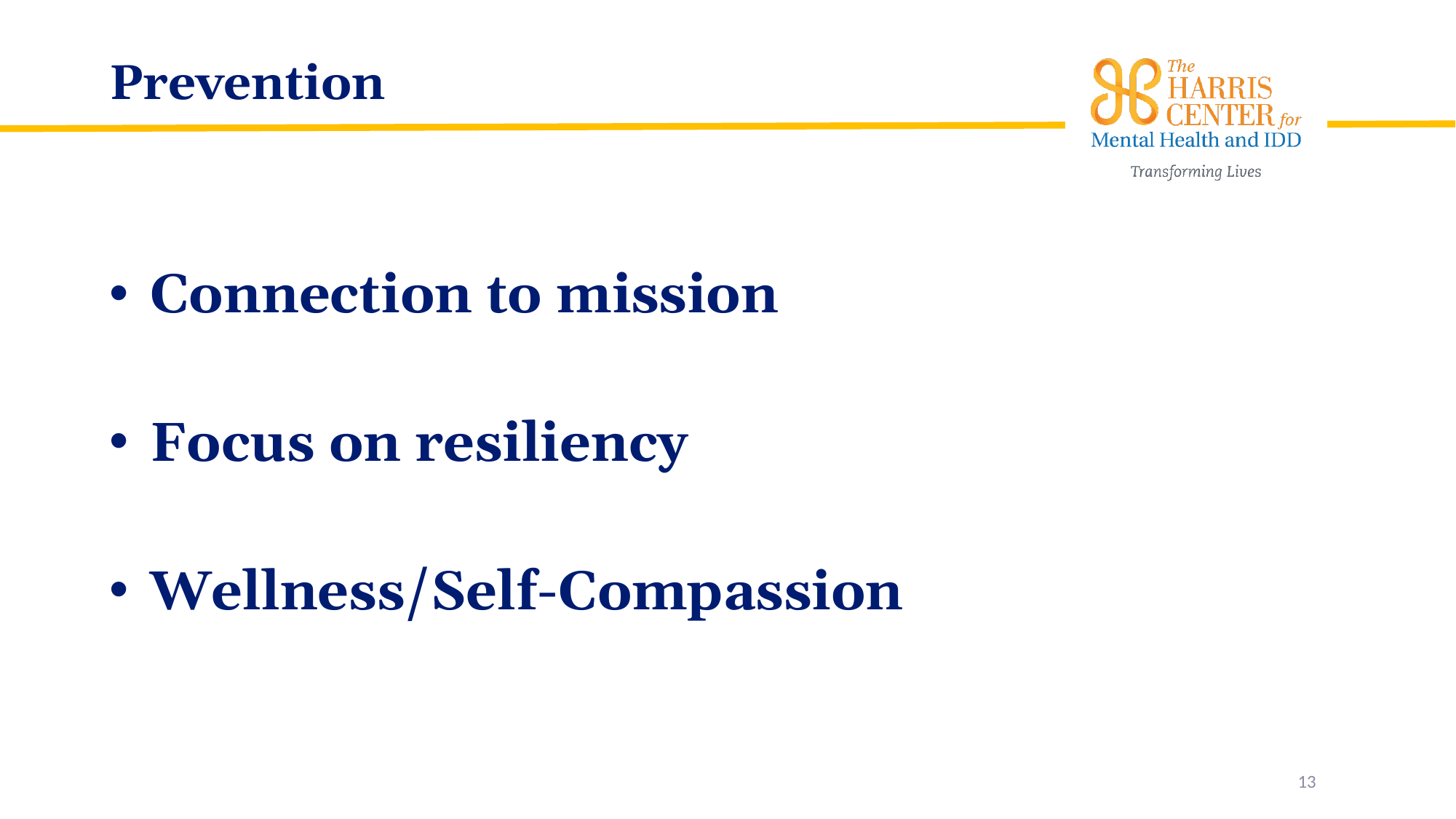

# Prevention

Connection to mission

Focus on resiliency

Wellness/Self-Compassion

13